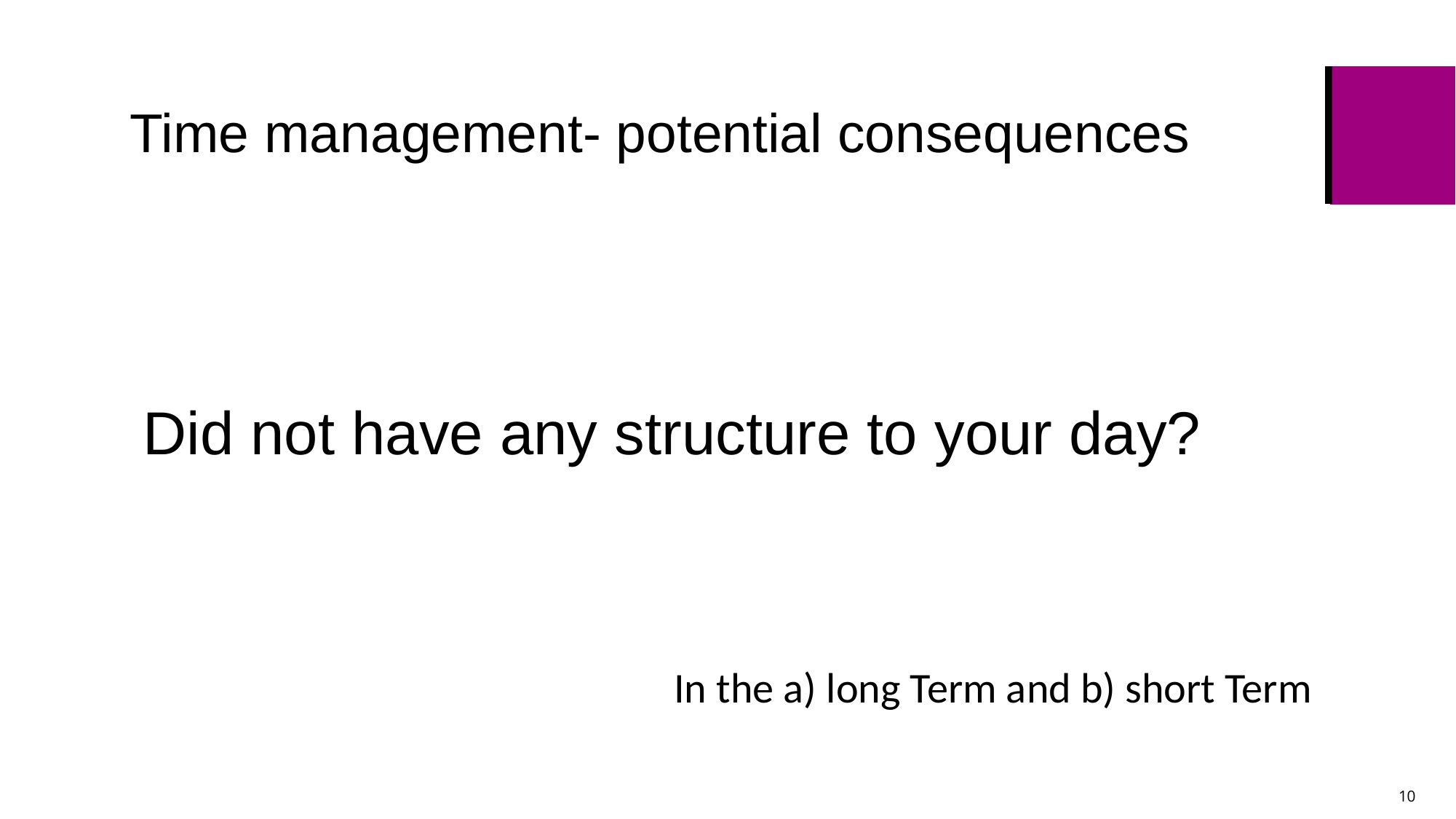

# Time management- potential consequences
Did not have any structure to your day?
In the a) long Term and b) short Term
10